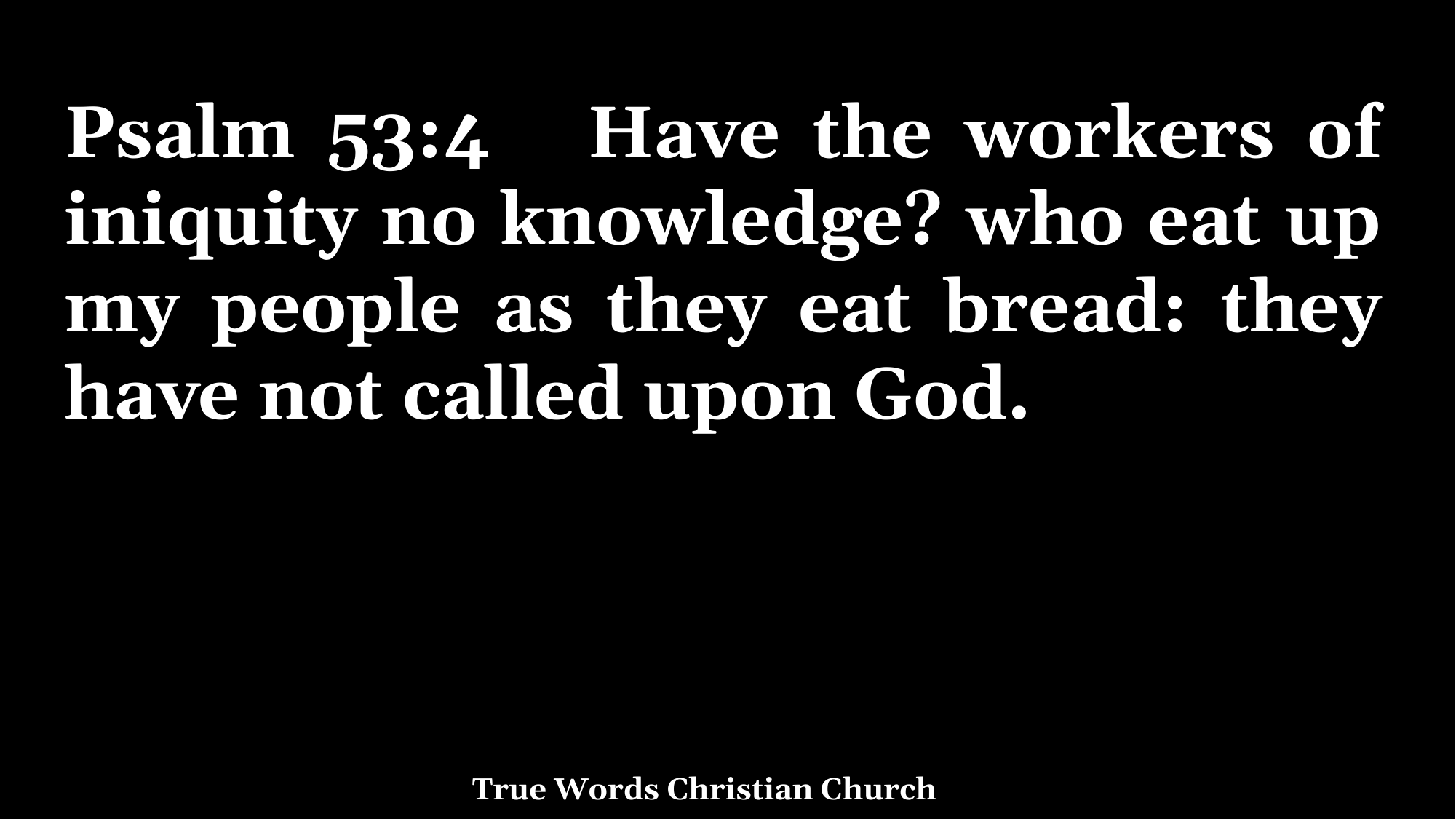

Psalm 53:4   Have the workers of iniquity no knowledge? who eat up my people as they eat bread: they have not called upon God.
True Words Christian Church